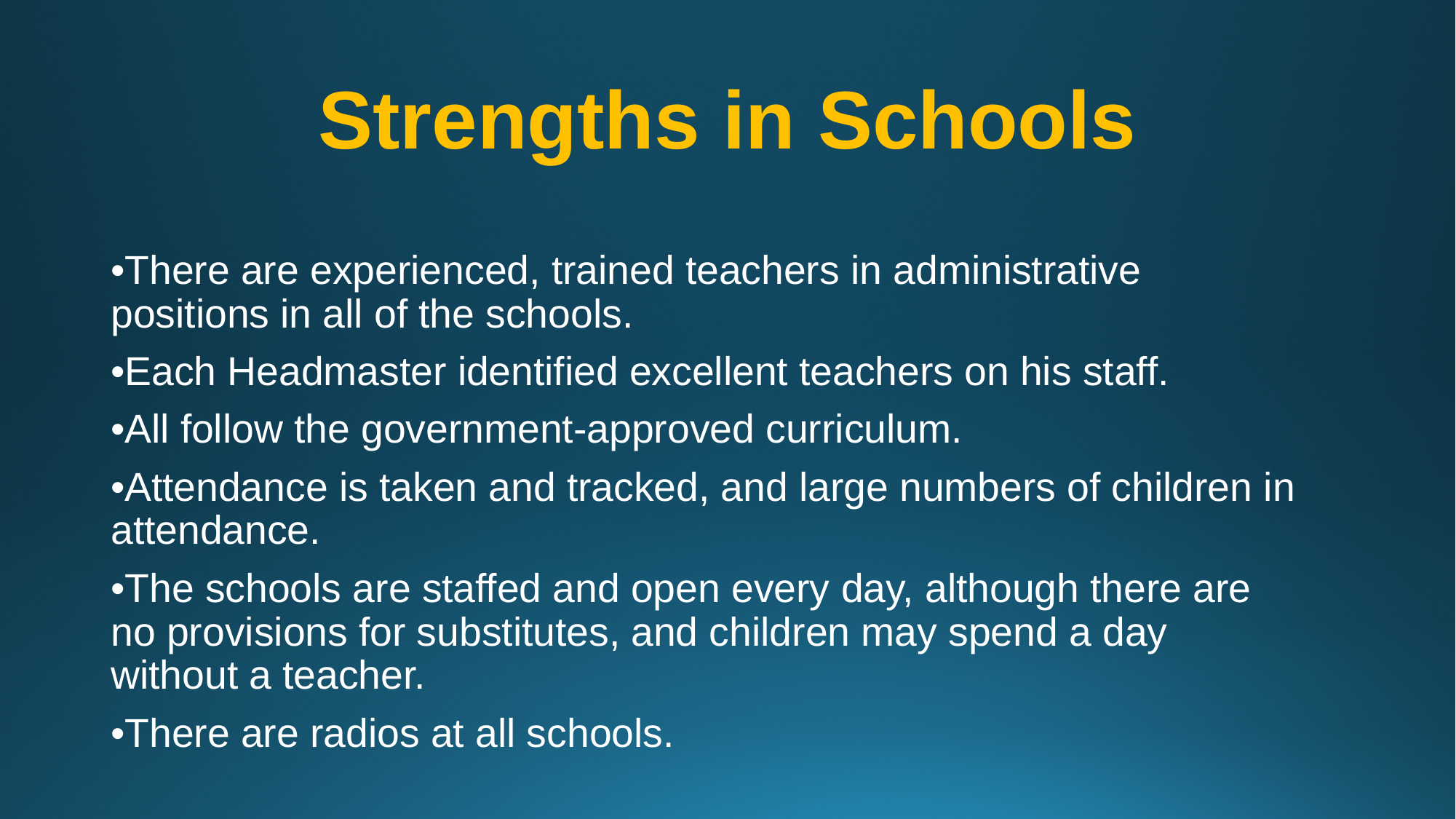

# Strengths in Schools

•There are experienced, trained teachers in administrative positions in all of the schools.
•Each Headmaster identified excellent teachers on his staff.
•All follow the government-approved curriculum.
•Attendance is taken and tracked, and large numbers of children in attendance.
•The schools are staffed and open every day, although there are no provisions for substitutes, and children may spend a day without a teacher.
•There are radios at all schools.